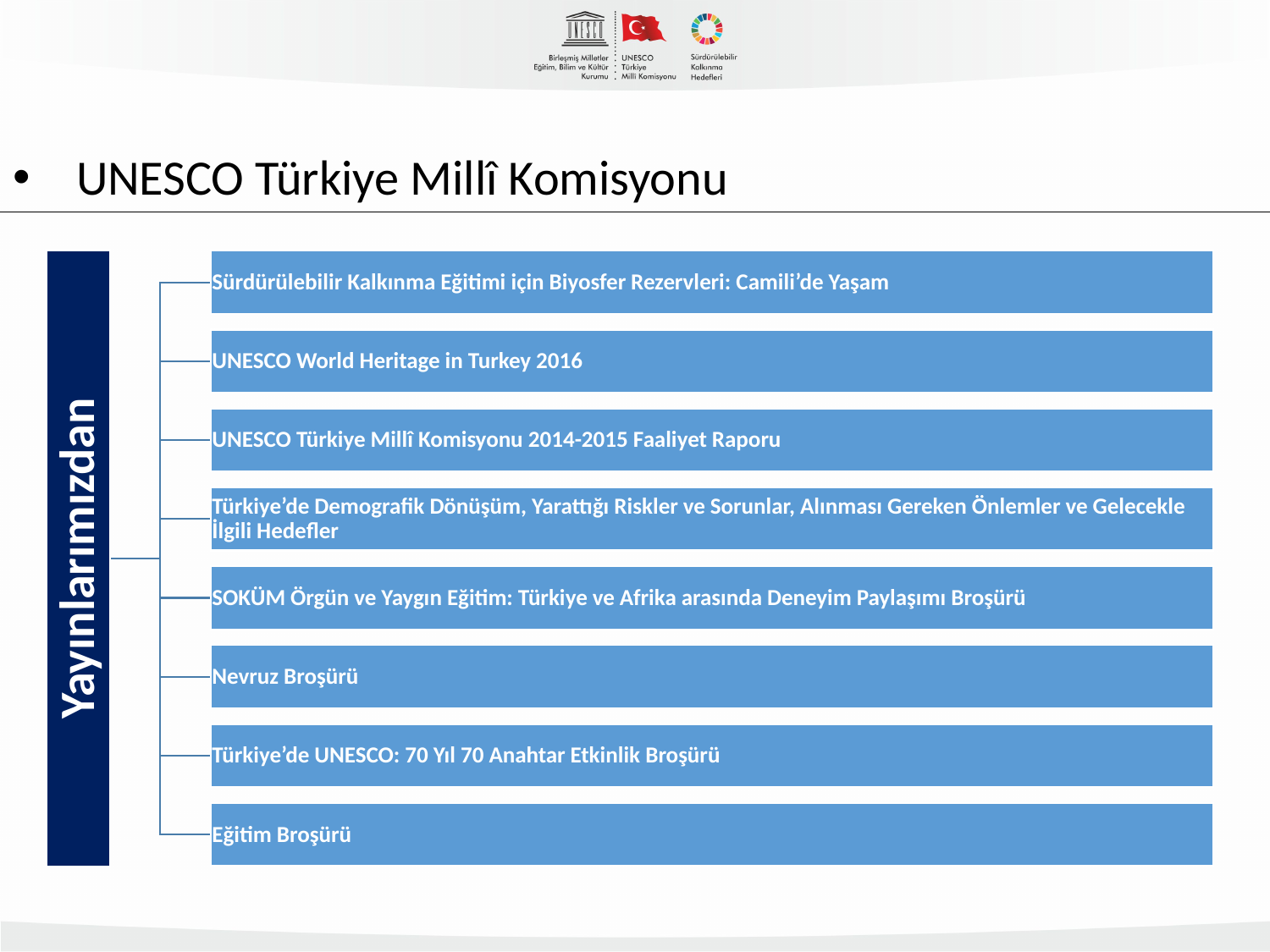

UNESCO Türkiye Millî Komisyonu

Yayınlarımızdan
Sürdürülebilir Kalkınma Eğitimi için Biyosfer Rezervleri: Camili’de Yaşam
UNESCO World Heritage in Turkey 2016
UNESCO Türkiye Millî Komisyonu 2014-2015 Faaliyet Raporu
Türkiye’de Demografik Dönüşüm, Yarattığı Riskler ve Sorunlar, Alınması Gereken Önlemler ve Gelecekle İlgili Hedefler
SOKÜM Örgün ve Yaygın Eğitim: Türkiye ve Afrika arasında Deneyim Paylaşımı Broşürü
Nevruz Broşürü
Türkiye’de UNESCO: 70 Yıl 70 Anahtar Etkinlik Broşürü
Eğitim Broşürü